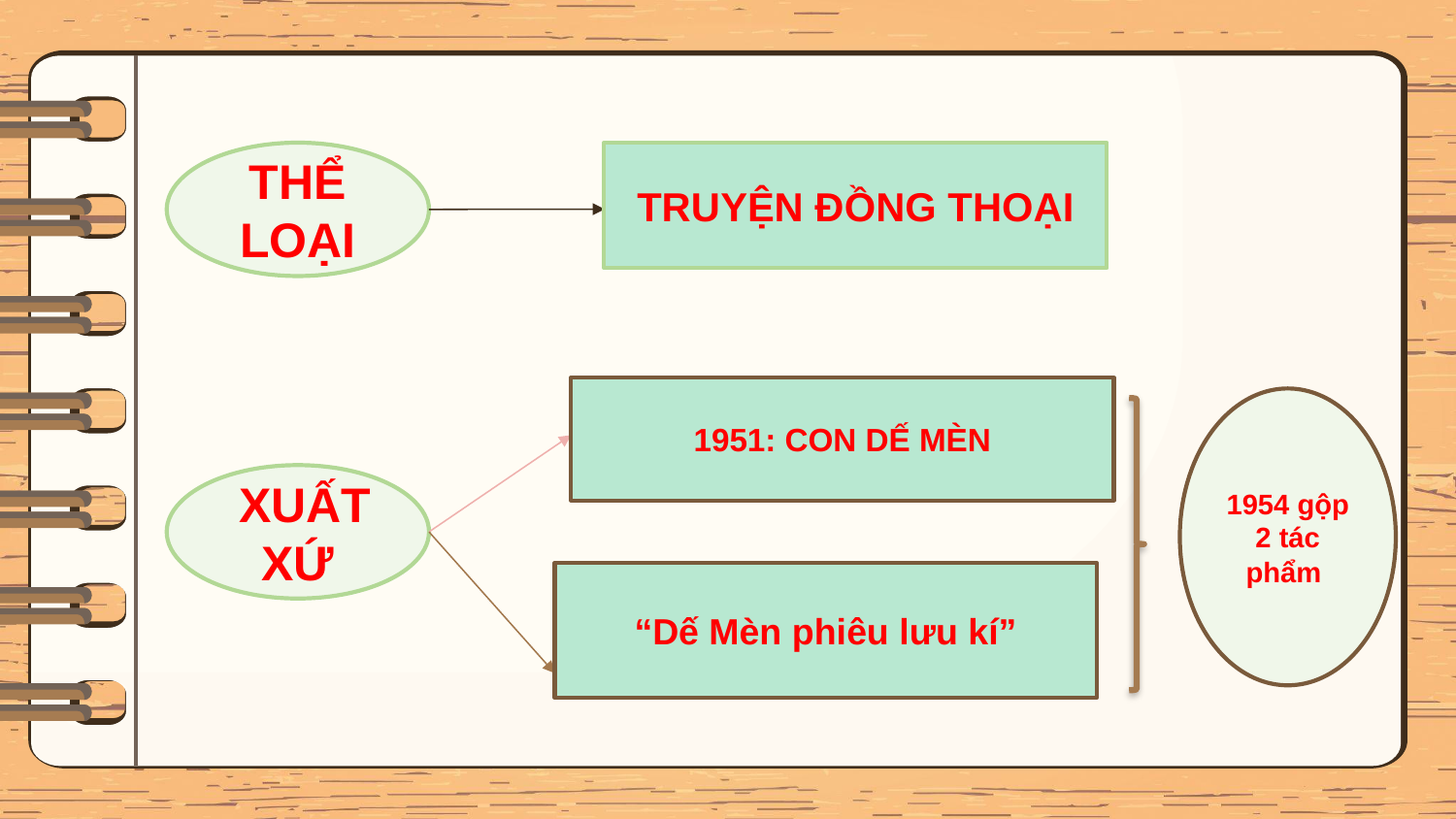

THỂ LOẠI
TRUYỆN ĐỒNG THOẠI
1951: CON DẾ MÈN
1954 gộp 2 tác phẩm

 XUẤT XỨ
“Dế Mèn phiêu lưu kí”